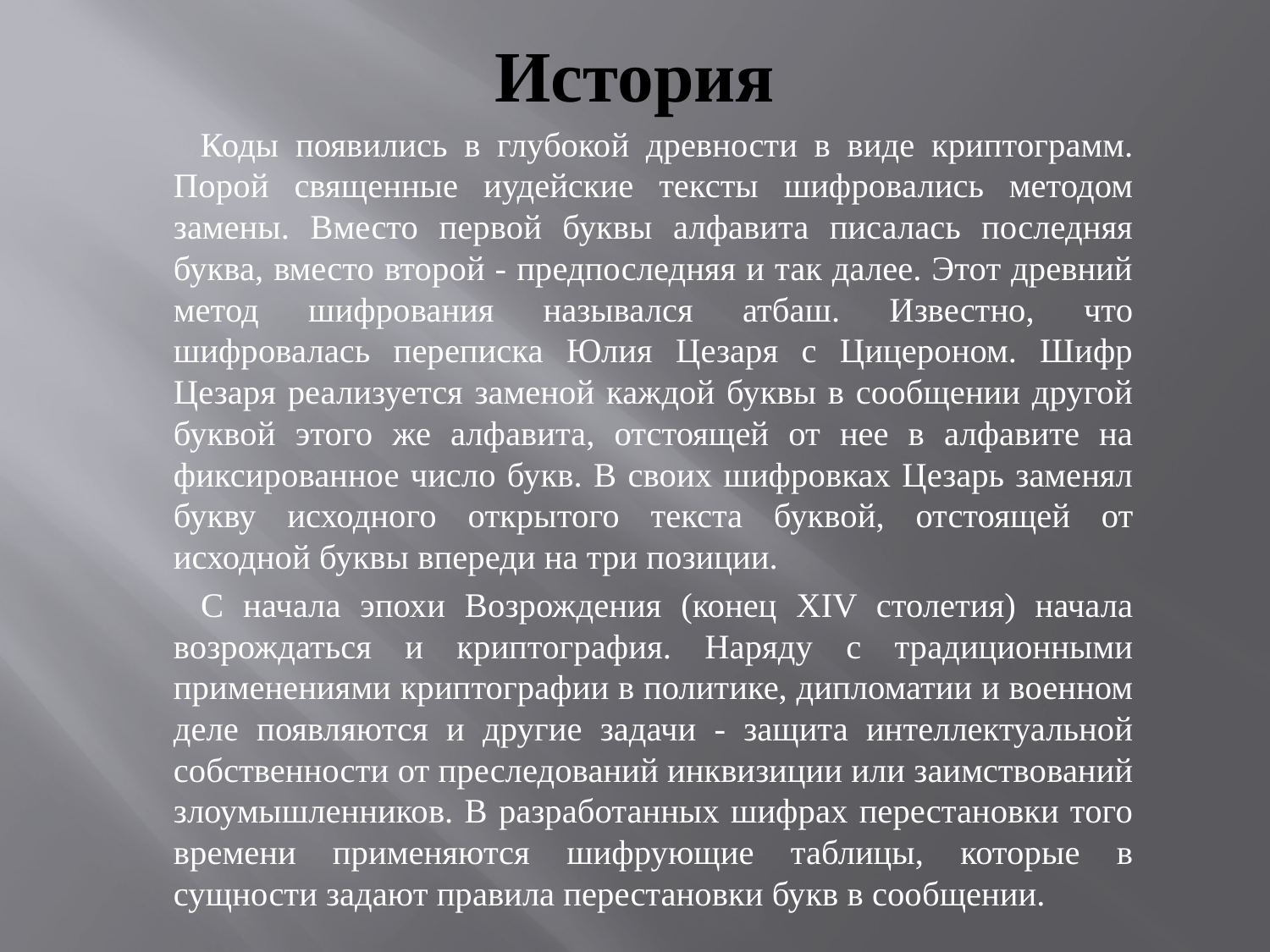

# История
     Коды появились в глубокой древности в виде криптограмм. Порой священные иудейские тексты шифровались методом замены. Вместо первой буквы алфавита писалась последняя буква, вместо второй - предпоследняя и так далее. Этот древний метод шифрования назывался атбаш. Известно, что шифровалась переписка Юлия Цезаря с Цицероном. Шифр Цезаря реализуется заменой каждой буквы в сообщении другой буквой этого же алфавита, отстоящей от нее в алфавите на фиксированное число букв. В своих шифровках Цезарь заменял букву исходного открытого текста буквой, отстоящей от исходной буквы впереди на три позиции.
      С начала эпохи Возрождения (конец XIV столетия) начала возрождаться и криптография. Наряду с традиционными применениями криптографии в политике, дипломатии и военном деле появляются и другие задачи - защита интеллектуальной собственности от преследований инквизиции или заимствований злоумышленников. В разработанных шифрах перестановки того времени применяются шифрующие таблицы, которые в сущности задают правила перестановки букв в сообщении.